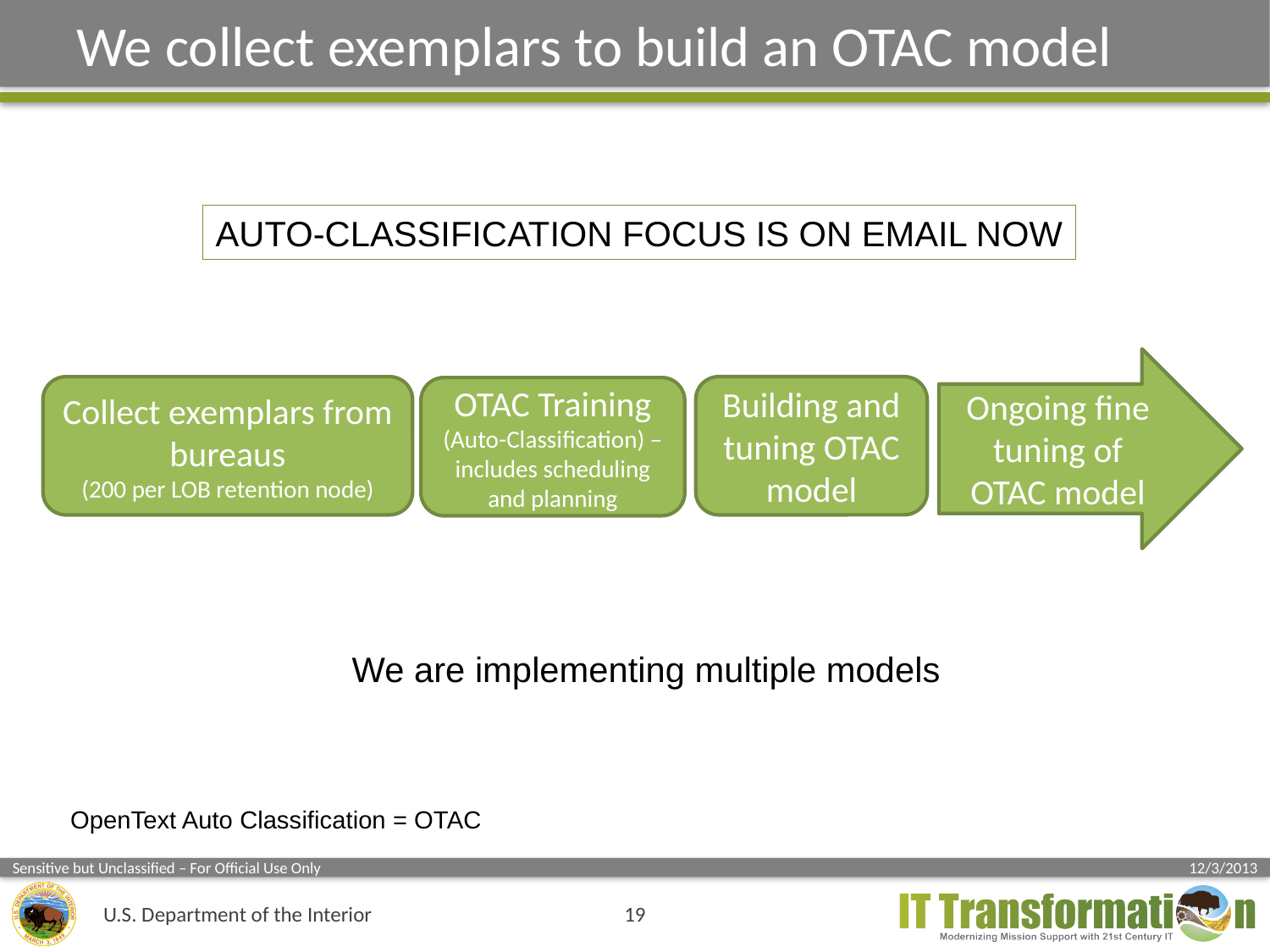

# We collect exemplars to build an OTAC model
AUTO-CLASSIFICATION FOCUS IS ON EMAIL NOW
Ongoing fine tuning of OTAC model
Building and tuning OTAC model
Collect exemplars from bureaus
(200 per LOB retention node)
OTAC Training
(Auto-Classification) – includes scheduling and planning
We are implementing multiple models
OpenText Auto Classification = OTAC
19